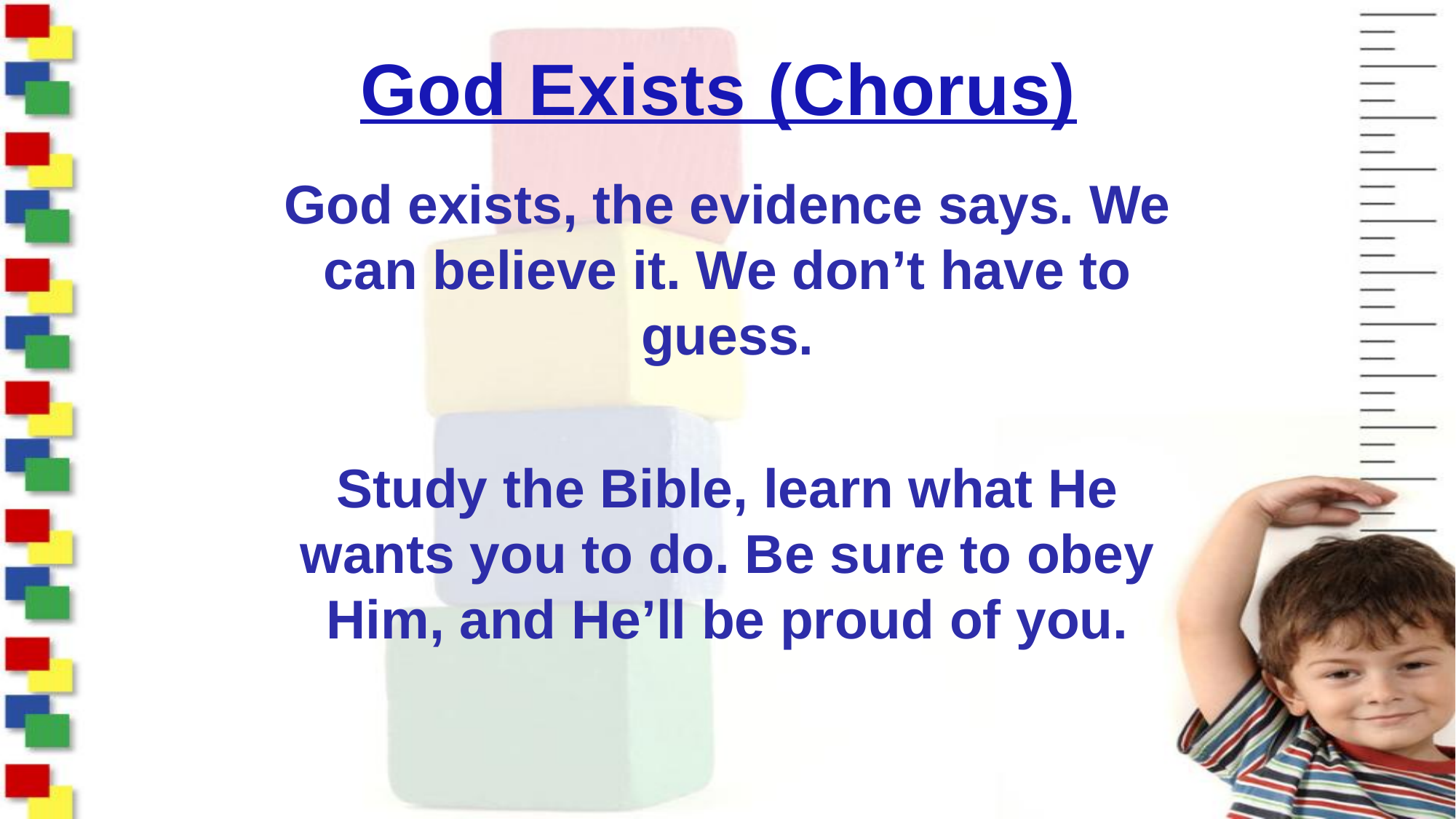

# God Exists (Chorus)
God exists, the evidence says. We can believe it. We don’t have to guess.

Study the Bible, learn what He wants you to do. Be sure to obey Him, and He’ll be proud of you.